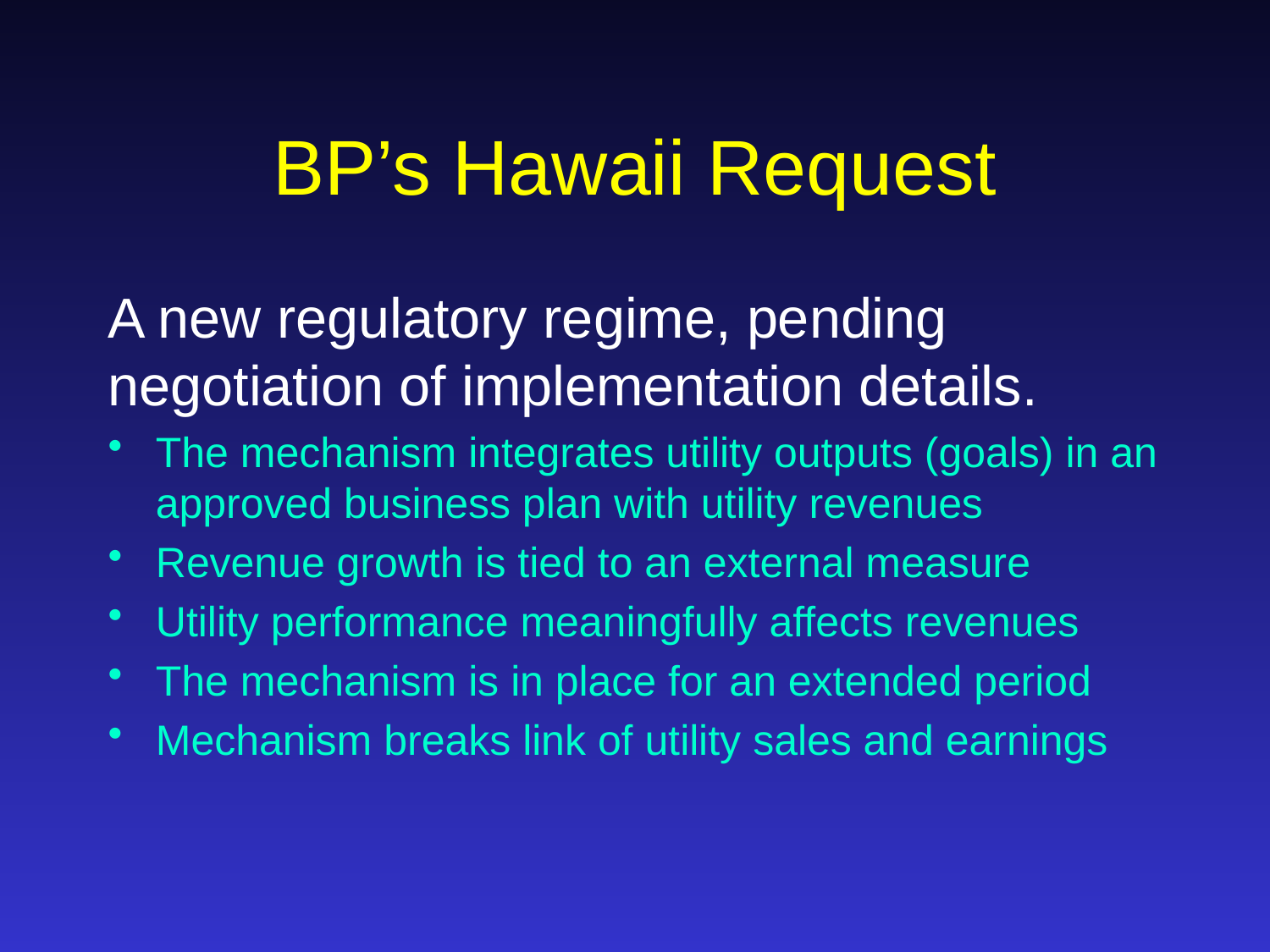

# BP’s Hawaii Request
A new regulatory regime, pending negotiation of implementation details.
The mechanism integrates utility outputs (goals) in an approved business plan with utility revenues
Revenue growth is tied to an external measure
Utility performance meaningfully affects revenues
The mechanism is in place for an extended period
Mechanism breaks link of utility sales and earnings